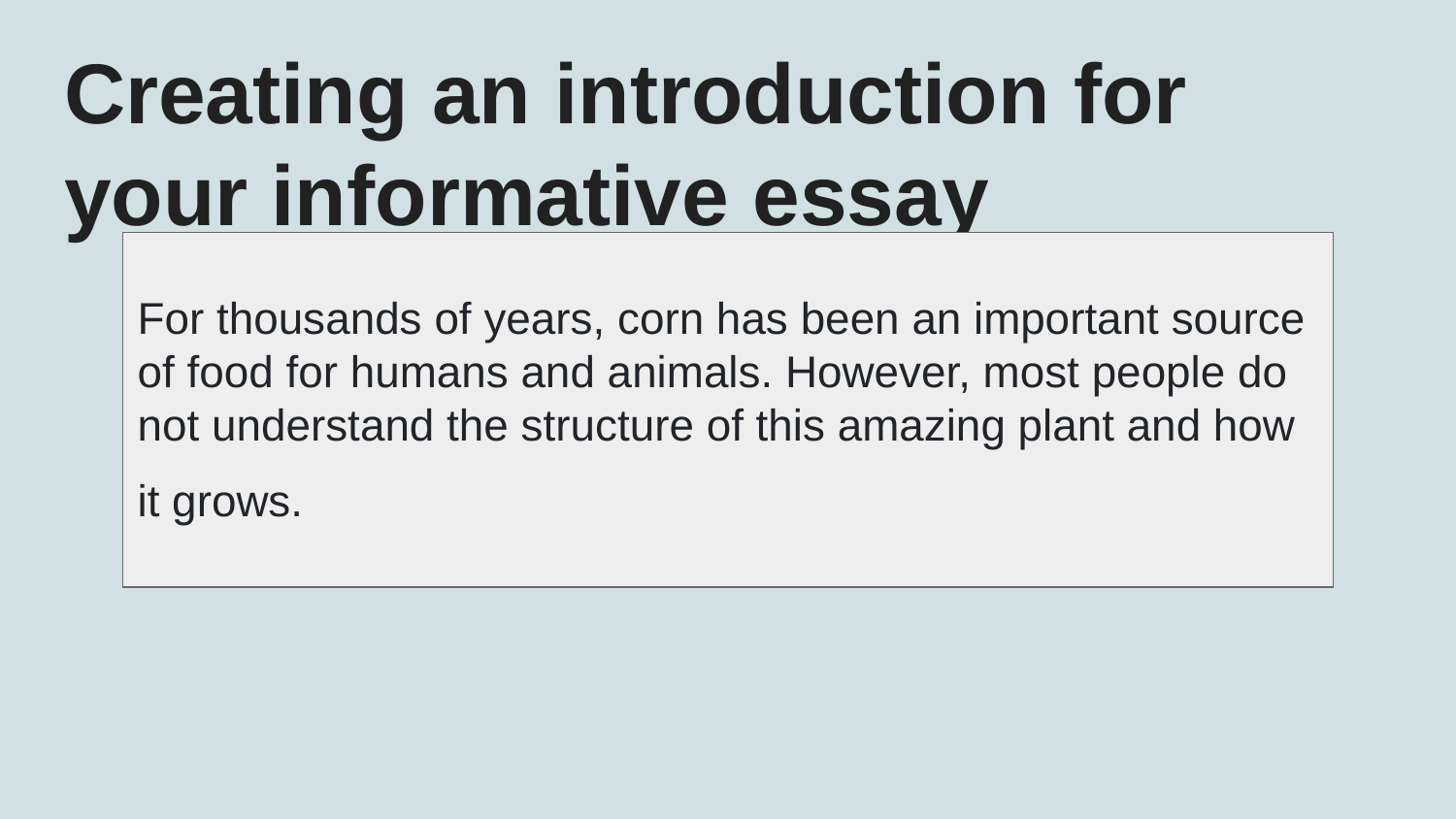

# Creating an introduction for your informative essay
For thousands of years, corn has been an important source of food for humans and animals. However, most people do not understand the structure of this amazing plant and how it grows.